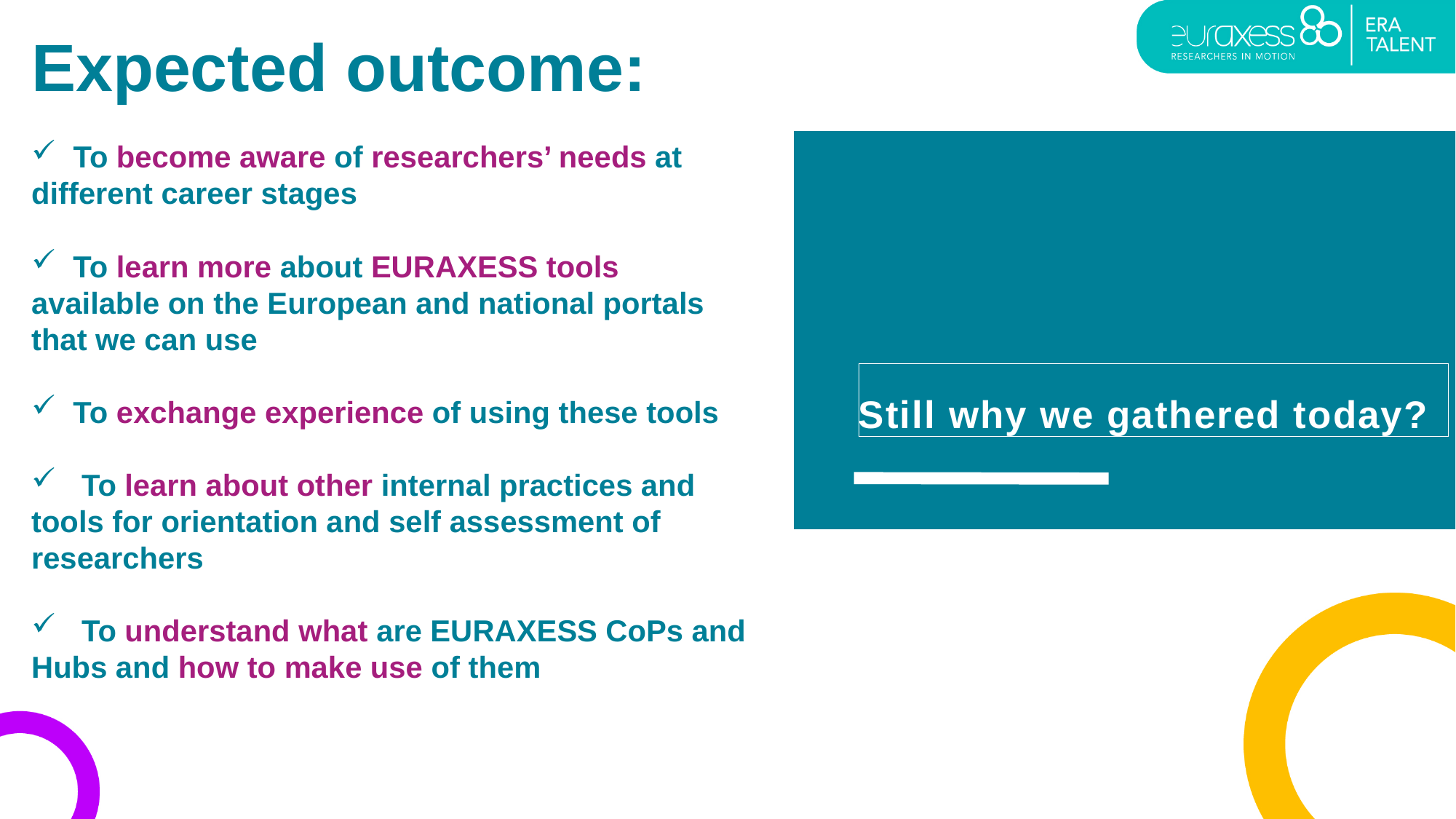

Expected outcome:

  To become aware of researchers’ needs at different career stages

  To learn more about EURAXESS tools available on the European and national portals that we can use

  To exchange experience of using these tools

   To learn about other internal practices and tools for orientation and self assessment of researchers

   To understand what are EURAXESS CoPs and Hubs and how to make use of them
# Still why we gathered today?